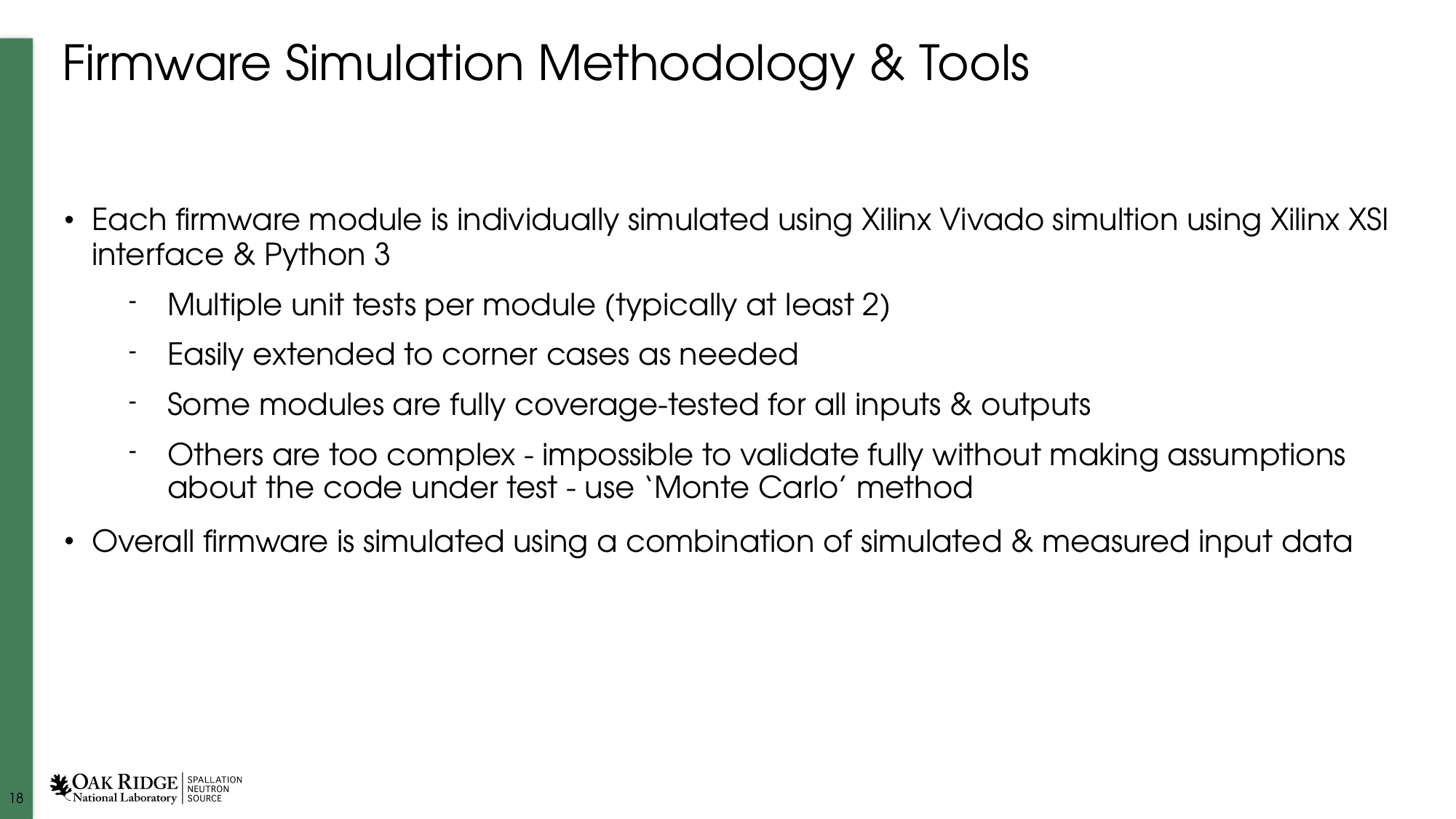

# Firmware Simulation Methodology & Tools
Each firmware module is individually simulated using Xilinx Vivado simultion using Xilinx XSI interface & Python 3
Multiple unit tests per module (typically at least 2)
Easily extended to corner cases as needed
Some modules are fully coverage-tested for all inputs & outputs
Others are too complex - impossible to validate fully without making assumptions about the code under test - use ‘Monte Carlo’ method
Overall firmware is simulated using a combination of simulated & measured input data